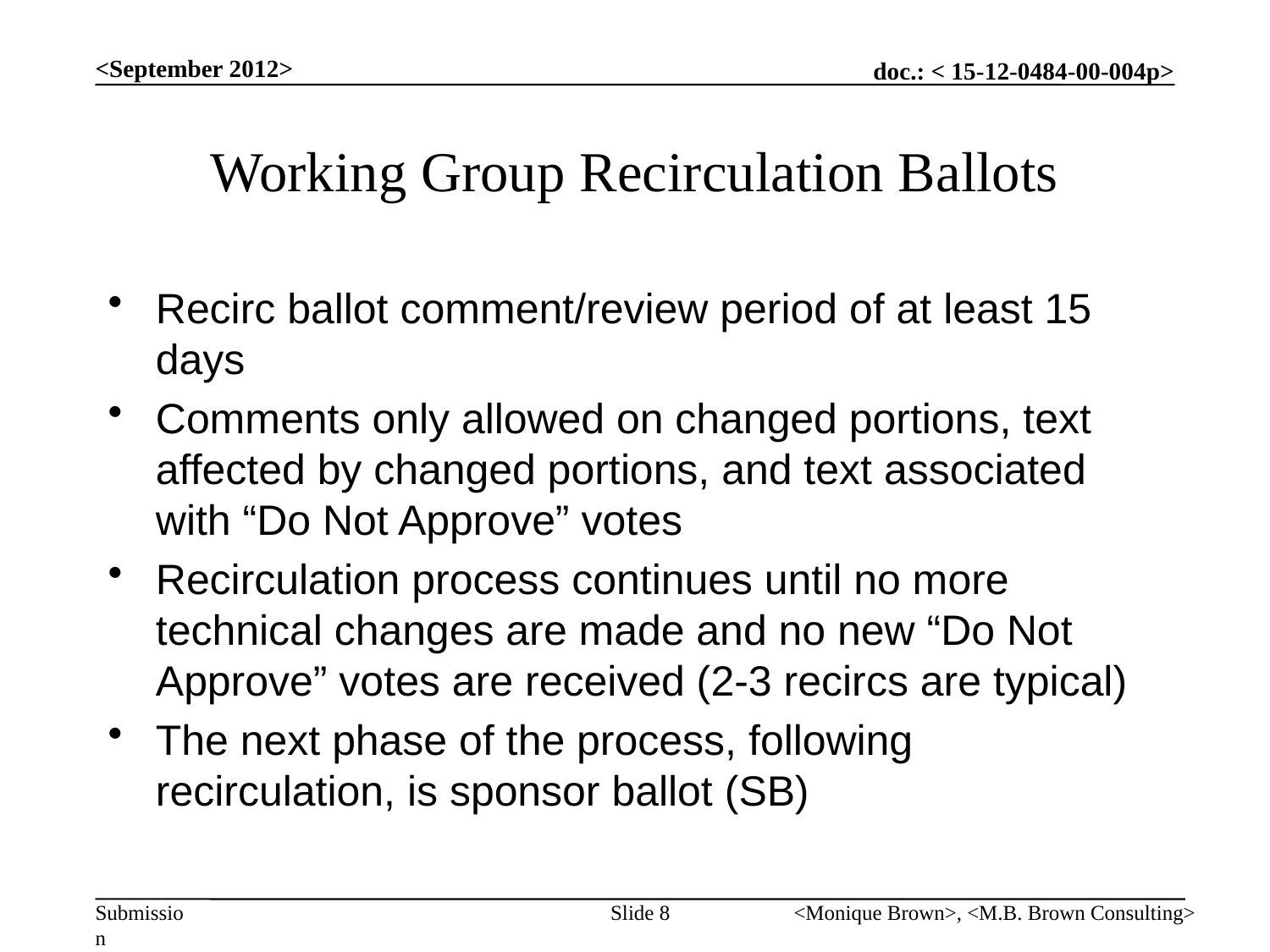

<September 2012>
# Working Group Recirculation Ballots
Recirc ballot comment/review period of at least 15 days
Comments only allowed on changed portions, text affected by changed portions, and text associated with “Do Not Approve” votes
Recirculation process continues until no more technical changes are made and no new “Do Not Approve” votes are received (2-3 recircs are typical)
The next phase of the process, following recirculation, is sponsor ballot (SB)
Slide 8
<Monique Brown>, <M.B. Brown Consulting>